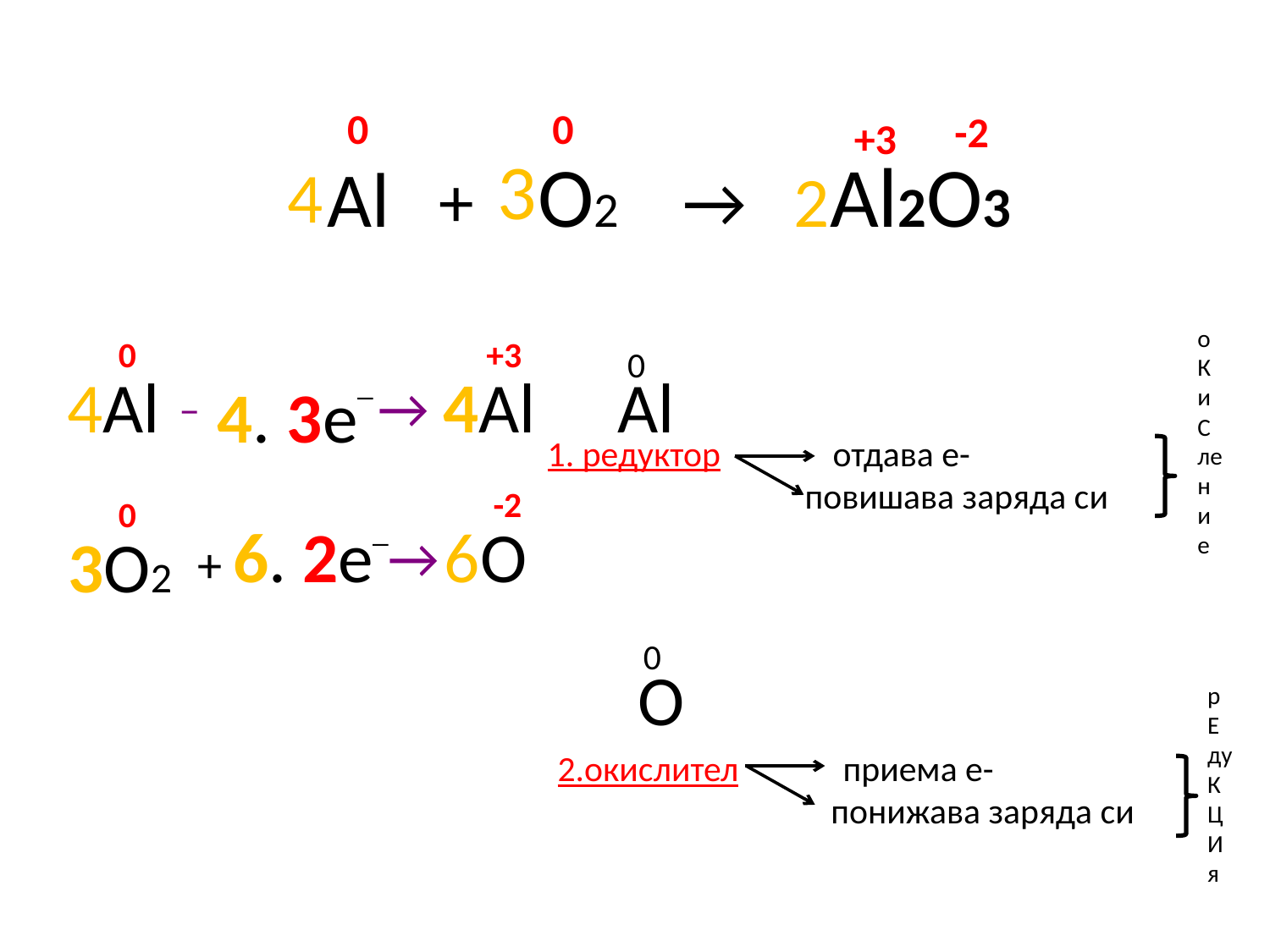

0
0
-2
+3
3
Al   +    О2    →   2Al2О3
4
о
Ки
С
ление
0

+3
0

4Al
 4Al
Al

_

→
4. 3e
–
1. редуктор              отдава е-
                                повишава заряда си

-2

0

_
 6О
+ 6. 2e
3О2
 →
0

О
р
Еду
К
Ц
И
я
2.окислител             приема е-
                                  понижава заряда си